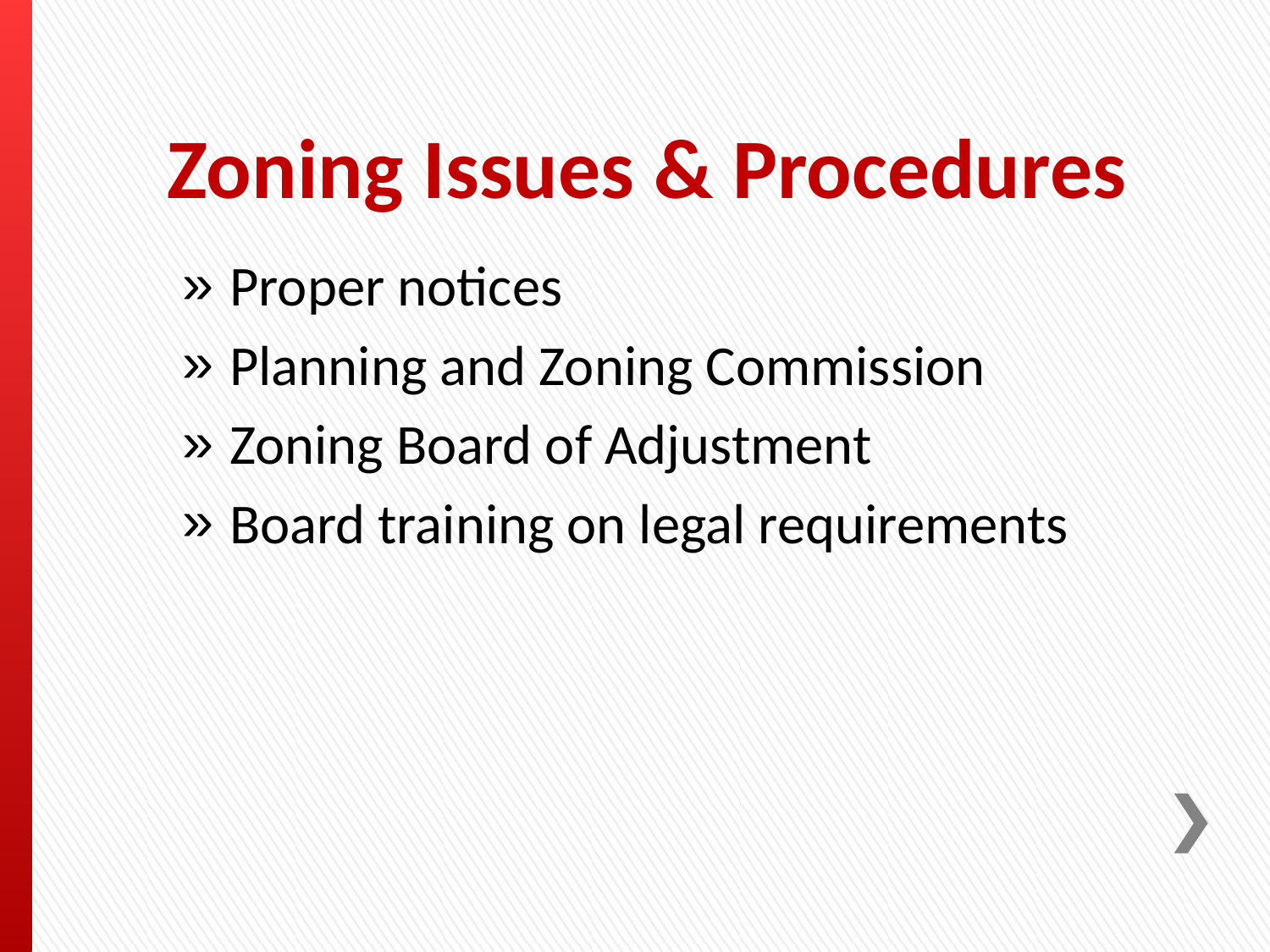

# Zoning Issues & Procedures
Proper notices
Planning and Zoning Commission
Zoning Board of Adjustment
Board training on legal requirements